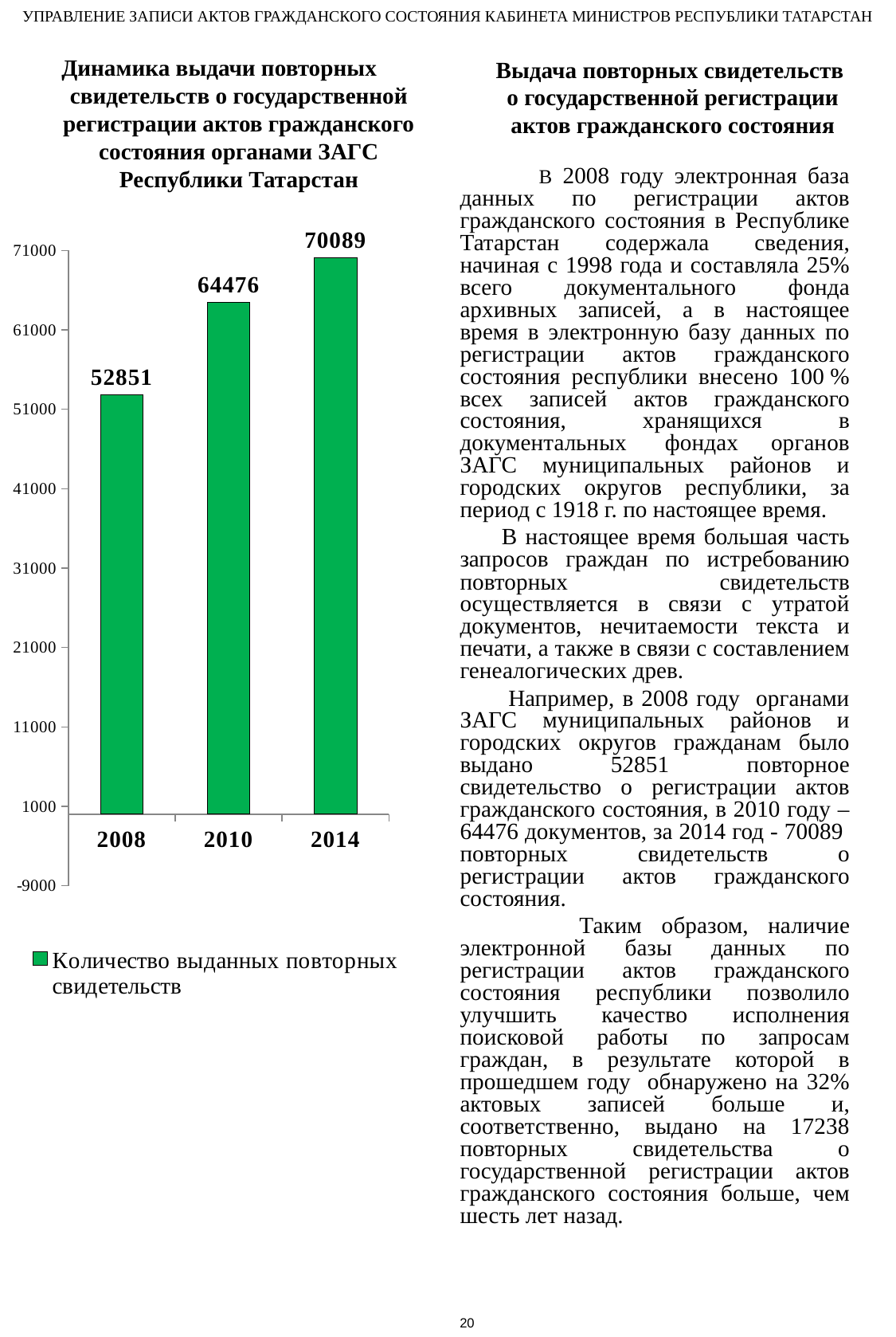

УПРАВЛЕНИЕ ЗАПИСИ АКТОВ ГРАЖДАНСКОГО СОСТОЯНИЯ КАБИНЕТА МИНИСТРОВ РЕСПУБЛИКИ ТАТАРСТАН
 Динамика выдачи повторных свидетельств о государственной регистрации актов гражданского состояния органами ЗАГС Республики Татарстан
# Выдача повторных свидетельств о государственной регистрации актов гражданского состояния

        В 2008 году электронная база данных по регистрации актов гражданского состояния в Республике Татарстан содержала сведения, начиная с 1998 года и составляла 25% всего документального фонда архивных записей, а в настоящее время в электронную базу данных по регистрации актов гражданского состояния республики внесено 100 % всех записей актов гражданского состояния, хранящихся в документальных  фондах органов ЗАГС муниципальных районов и городских округов республики, за период с 1918 г. по настоящее время.
     В настоящее время большая часть запросов граждан по истребованию повторных свидетельств осуществляется в связи с утратой документов, нечитаемости текста и печати, а также в связи с составлением генеалогических древ.
      Например, в 2008 году  органами ЗАГС муниципальных районов и городских округов гражданам было выдано 52851 повторное свидетельство о регистрации актов гражданского состояния, в 2010 году – 64476 документов, за 2014 год - 70089  повторных свидетельств о регистрации актов гражданского состояния.
      Таким образом, наличие электронной базы данных по регистрации актов гражданского состояния республики позволило улучшить качество исполнения поисковой работы по запросам граждан, в результате которой в прошедшем году  обнаружено на 32% актовых записей больше и, соответственно, выдано на 17238 повторных свидетельства о государственной регистрации актов гражданского состояния больше, чем шесть лет назад.

### Chart

| Category | Количество выданных повторных свидетельств |
|---|---|
| 2008 | 52851.0 |
| 2010 | 64476.0 |
| 2014 | 70089.0 |
20